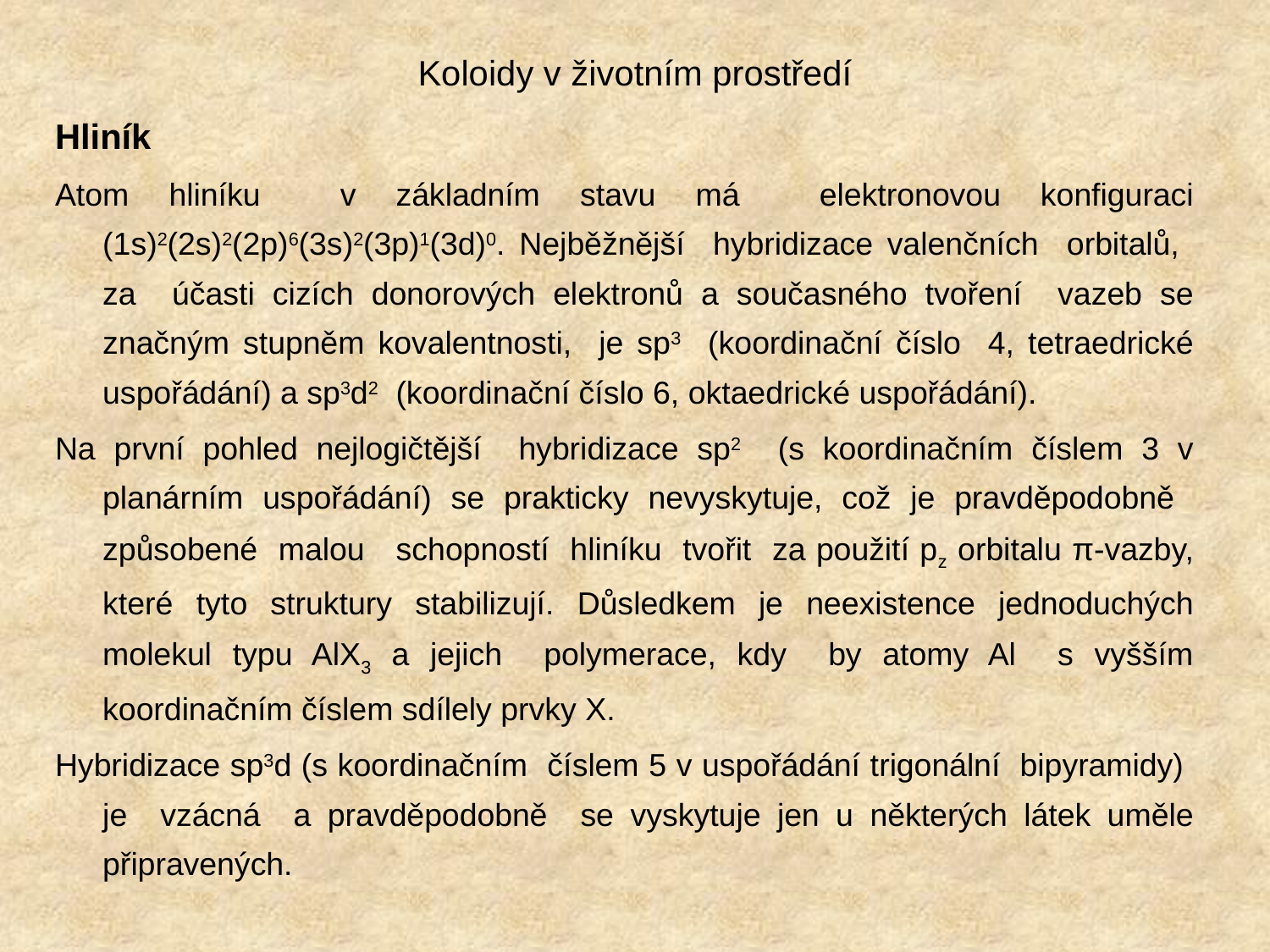

# Koloidy v životním prostředí
Hliník
Atom hliníku  v základním stavu má  elektronovou konfiguraci (1s)2(2s)2(2p)6(3s)2(3p)1(3d)0. Nejběžnější  hybridizace valenčních  orbitalů,  za  účasti cizích donorových elektronů a současného tvoření  vazeb se značným stupněm kovalentnosti,  je sp3  (koordinační číslo  4, tetraedrické uspořádání) a sp3d2  (koordinační číslo 6, oktaedrické uspořádání).
Na první pohled nejlogičtější  hybridizace sp2  (s koordinačním číslem 3 v planárním uspořádání) se prakticky nevyskytuje, což je pravděpodobně  způsobené  malou   schopností  hliníku  tvořit  za použití pz orbitalu π-vazby, které tyto struktury stabilizují. Důsledkem je neexistence jednoduchých molekul typu AlX3 a jejich  polymerace, kdy  by atomy Al  s vyšším koordinačním číslem sdílely prvky X.
Hybridizace sp3d (s koordinačním  číslem 5 v uspořádání trigonální  bipyramidy)  je  vzácná  a pravděpodobně  se vyskytuje jen u některých látek uměle připravených.